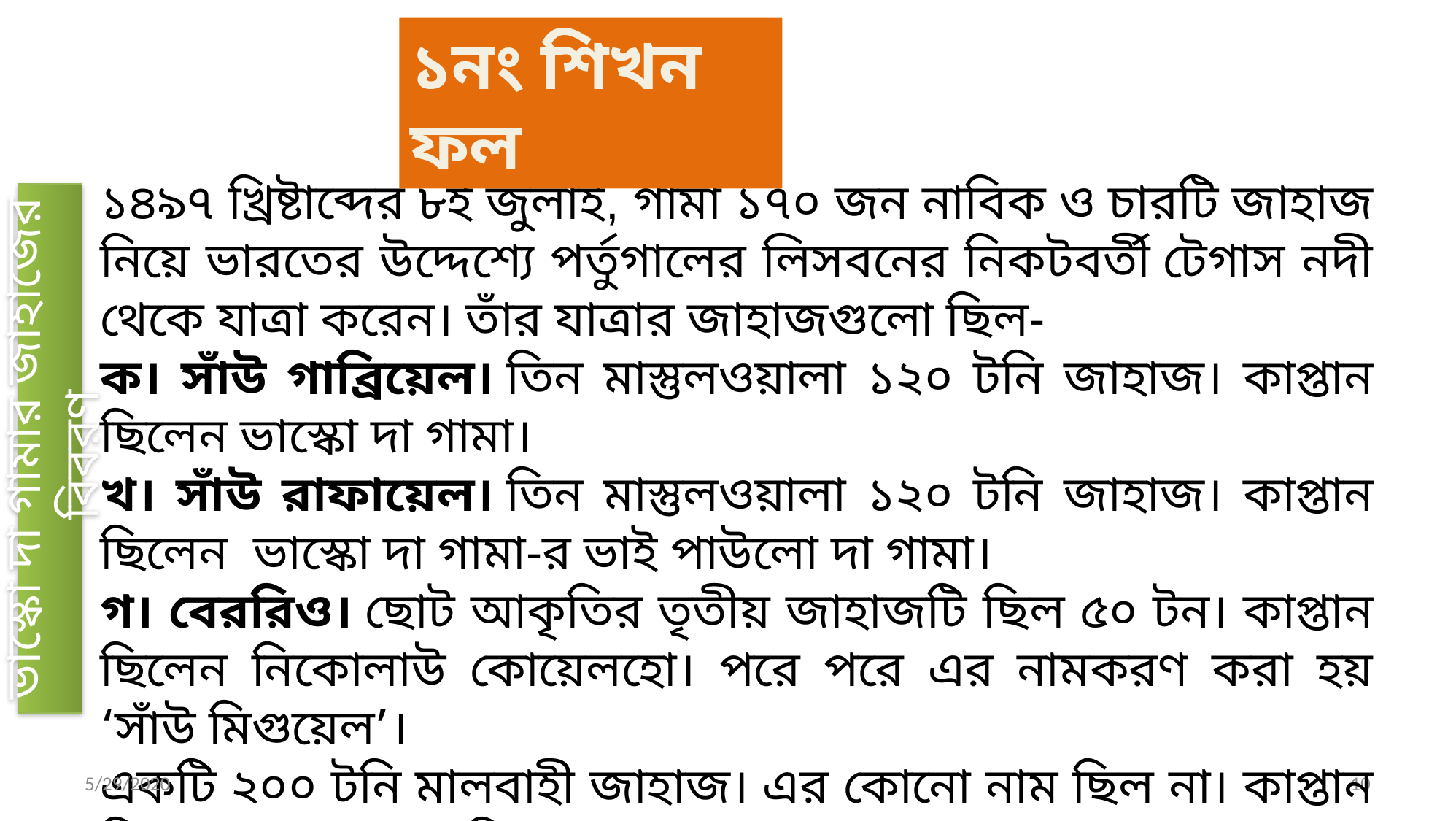

১নং শিখন ফল
১৪৯৭ খ্রিষ্টাব্দের ৮ই জুলাই, গামা ১৭০ জন নাবিক ও চারটি জাহাজ নিয়ে ভারতের উদ্দেশ্যে পর্তুগালের লিসবনের নিকটবর্তী টেগাস নদী থেকে যাত্রা করেন। তাঁর যাত্রার জাহাজগুলো ছিল-
ক। সাঁউ গাব্রিয়েল। তিন মাস্তুলওয়ালা ১২০ টনি জাহাজ। কাপ্তান ছিলেন ভাস্কো দা গামা।
খ। সাঁউ রাফায়েল। তিন মাস্তুলওয়ালা ১২০ টনি জাহাজ। কাপ্তান ছিলেন  ভাস্কো দা গামা-র ভাই পাউলো দা গামা।
গ। বেররিও। ছোট আকৃতির তৃতীয় জাহাজটি ছিল ৫০ টন। কাপ্তান ছিলেন নিকোলাউ কোয়েলহো। পরে পরে এর নামকরণ করা হয় ‘সাঁউ মিগুয়েল’।
একটি ২০০ টনি মালবাহী জাহাজ। এর কোনো নাম ছিল না। কাপ্তান ছিলেন গনজালো নুনিশ।
ভাস্কো দা গামার জাহাজের বিবরণ
5/29/2020
10